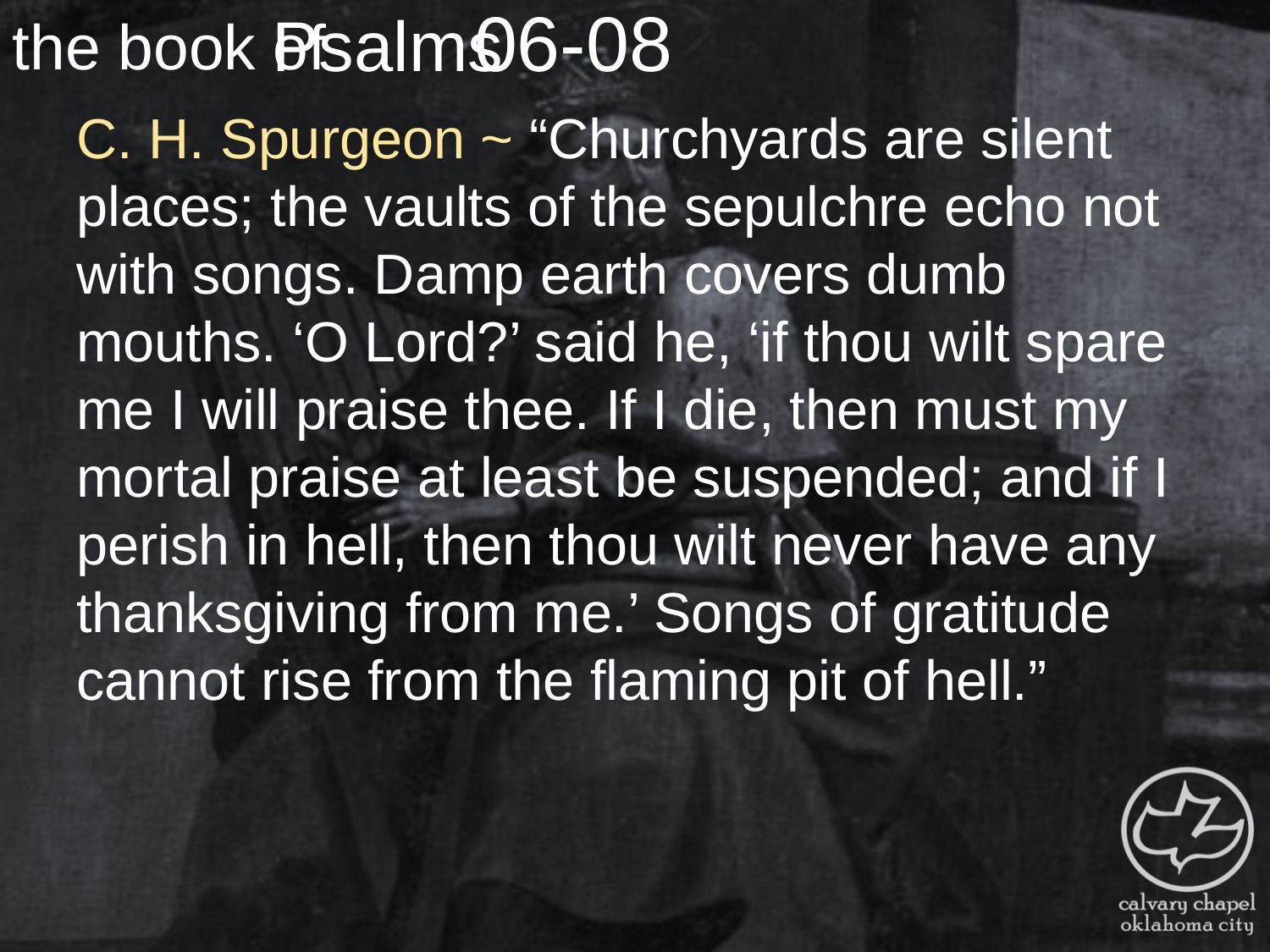

the book of
06-08
Psalms
C. H. Spurgeon ~ “Churchyards are silent places; the vaults of the sepulchre echo not with songs. Damp earth covers dumb mouths. ‘O Lord?’ said he, ‘if thou wilt spare me I will praise thee. If I die, then must my mortal praise at least be suspended; and if I perish in hell, then thou wilt never have any thanksgiving from me.’ Songs of gratitude cannot rise from the flaming pit of hell.”